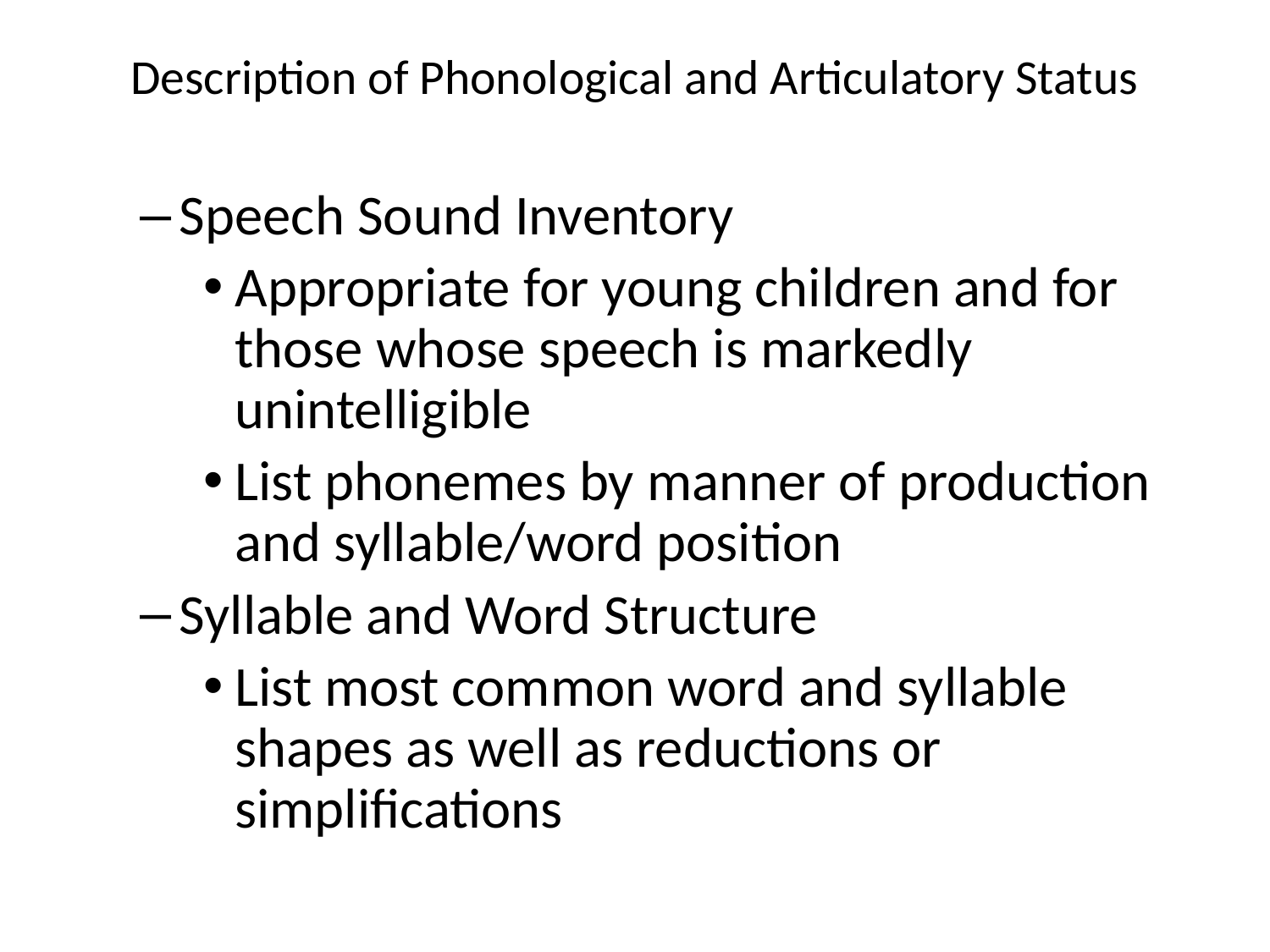

# Description of Phonological and Articulatory Status
Speech Sound Inventory
Appropriate for young children and for those whose speech is markedly unintelligible
List phonemes by manner of production and syllable/word position
Syllable and Word Structure
List most common word and syllable shapes as well as reductions or simplifications